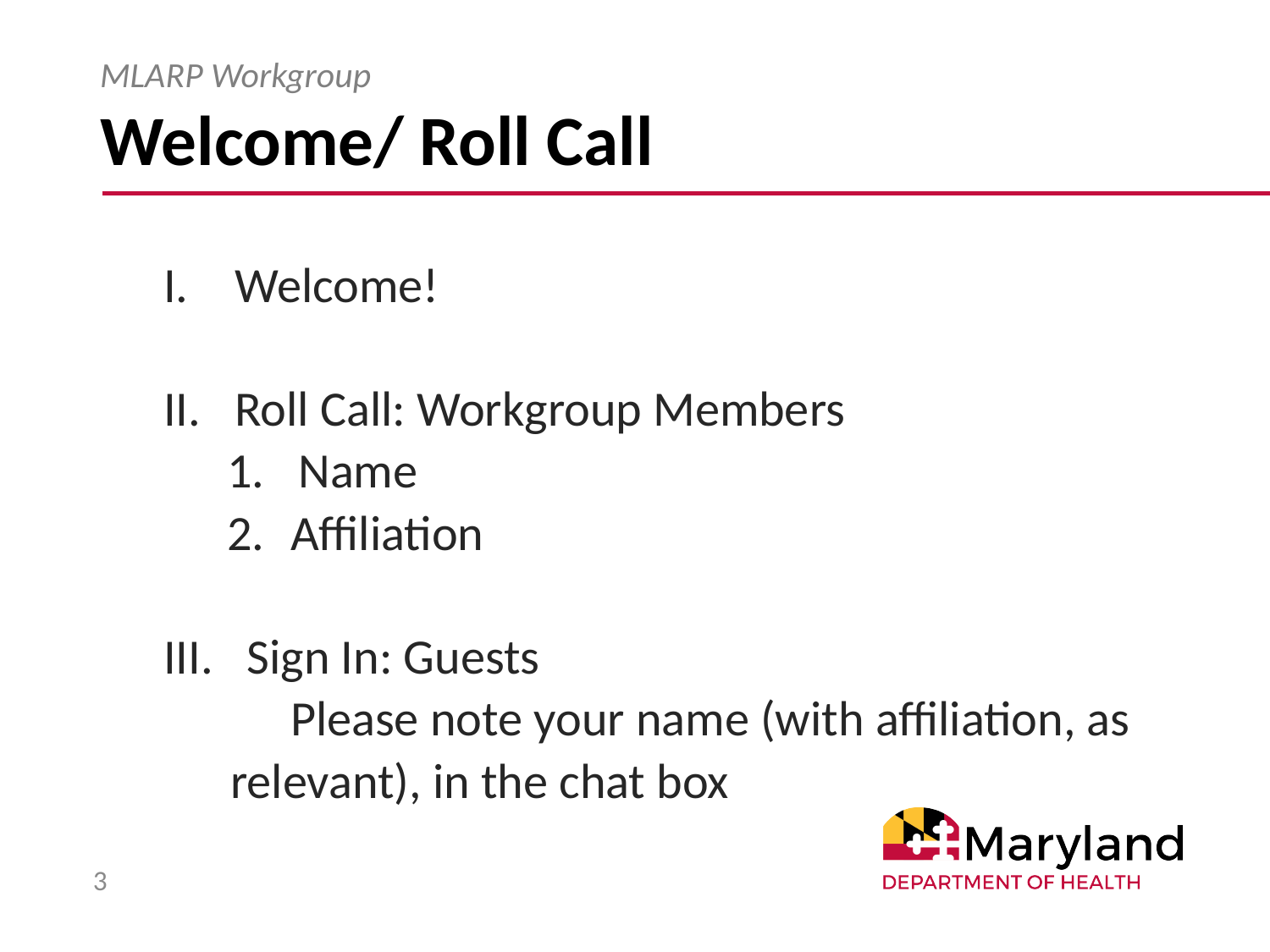

# Welcome/ Roll Call
MLARP Workgroup
Welcome!

Roll Call: Workgroup Members
Name
Affiliation

III.   Sign In: Guests
	Please note your name (with affiliation, as
      relevant), in the chat box
3